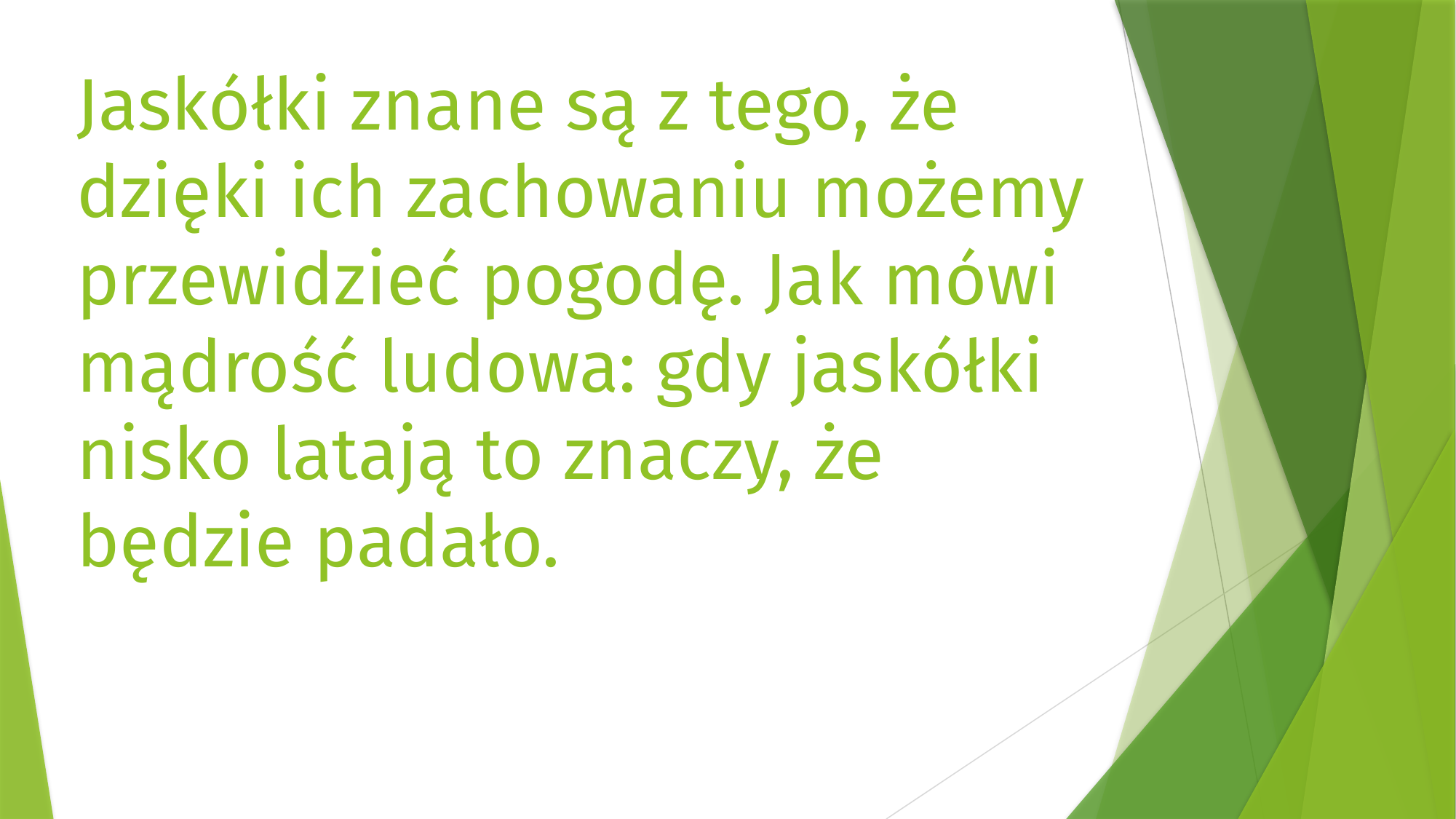

# Jaskółki znane są z tego, że dzięki ich zachowaniu możemy przewidzieć pogodę. Jak mówi mądrość ludowa: gdy jaskółki nisko latają to znaczy, że będzie padało.